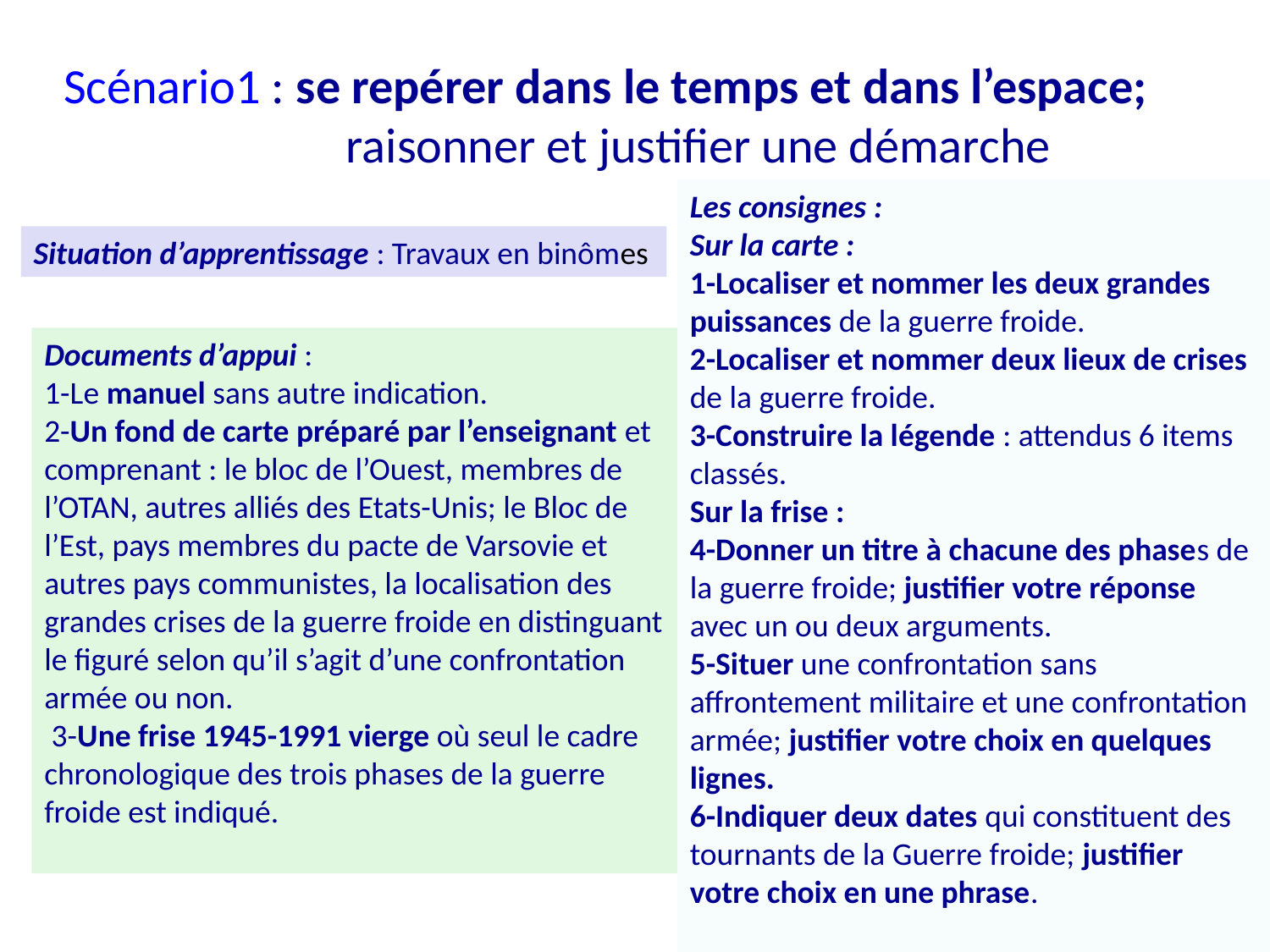

# Scénario1 : se repérer dans le temps et dans l’espace;     		raisonner et justifier une démarche
Les consignes :
Sur la carte :
1-Localiser et nommer les deux grandes puissances de la guerre froide.
2-Localiser et nommer deux lieux de crises de la guerre froide.
3-Construire la légende : attendus 6 items classés.
Sur la frise :
4-Donner un titre à chacune des phases de la guerre froide; justifier votre réponse avec un ou deux arguments.
5-Situer une confrontation sans affrontement militaire et une confrontation armée; justifier votre choix en quelques lignes.
6-Indiquer deux dates qui constituent des tournants de la Guerre froide; justifier votre choix en une phrase.

Situation d’apprentissage : Travaux en binômes
Documents d’appui :
1-Le manuel sans autre indication.
2-Un fond de carte préparé par l’enseignant et comprenant : le bloc de l’Ouest, membres de l’OTAN, autres alliés des Etats-Unis; le Bloc de l’Est, pays membres du pacte de Varsovie et autres pays communistes, la localisation des grandes crises de la guerre froide en distinguant le figuré selon qu’il s’agit d’une confrontation armée ou non.
 3-Une frise 1945-1991 vierge où seul le cadre chronologique des trois phases de la guerre froide est indiqué.